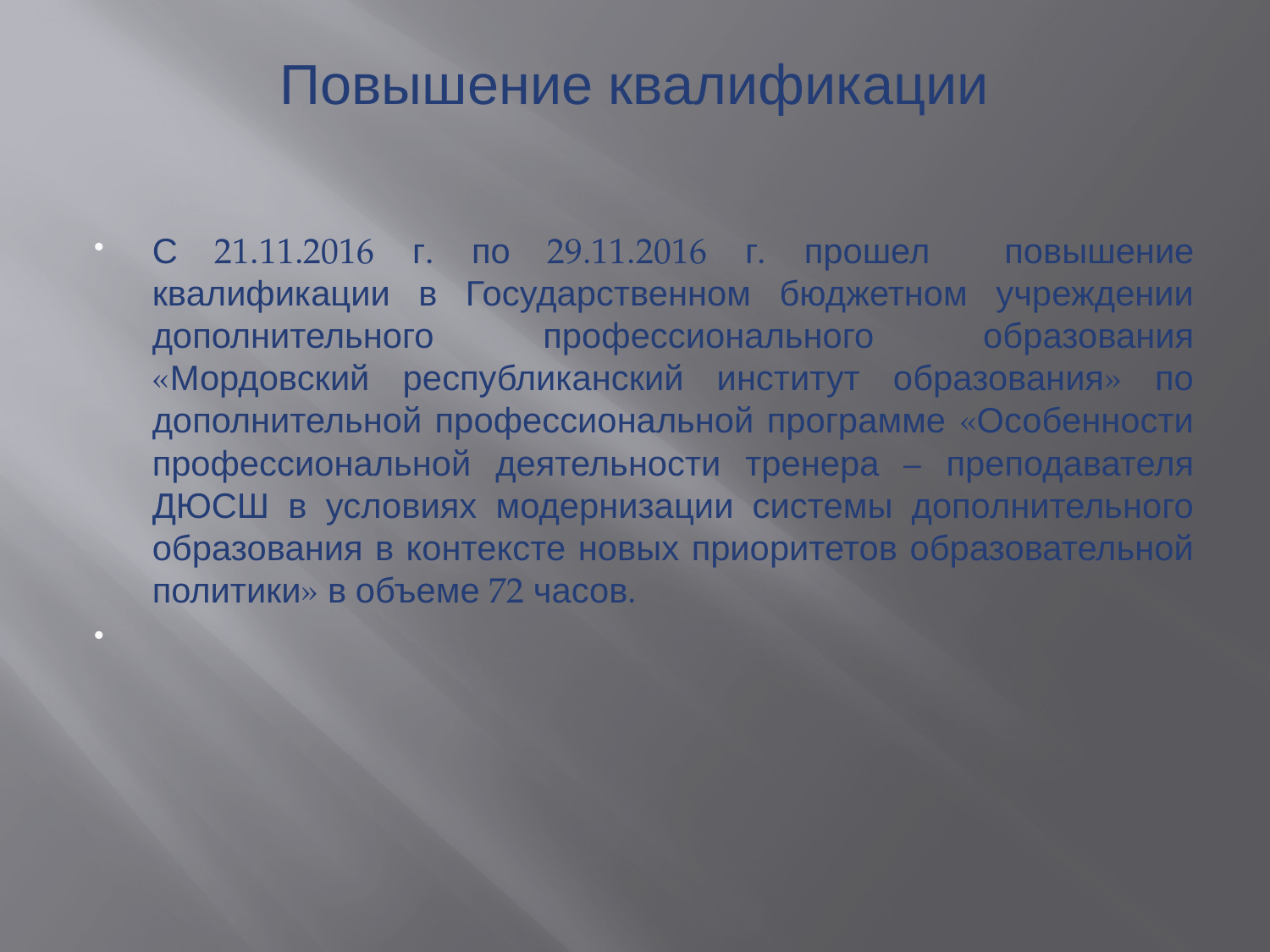

# Повышение квалификации
С 21.11.2016 г. по 29.11.2016 г. прошел  повышение квалификации в Государственном бюджетном учреждении дополнительного профессионального образования «Мордовский республиканский институт образования» по дополнительной профессиональной программе «Особенности профессиональной деятельности тренера – преподавателя ДЮСШ в условиях модернизации системы дополнительного образования в контексте новых приоритетов образовательной политики» в объеме 72 часов.